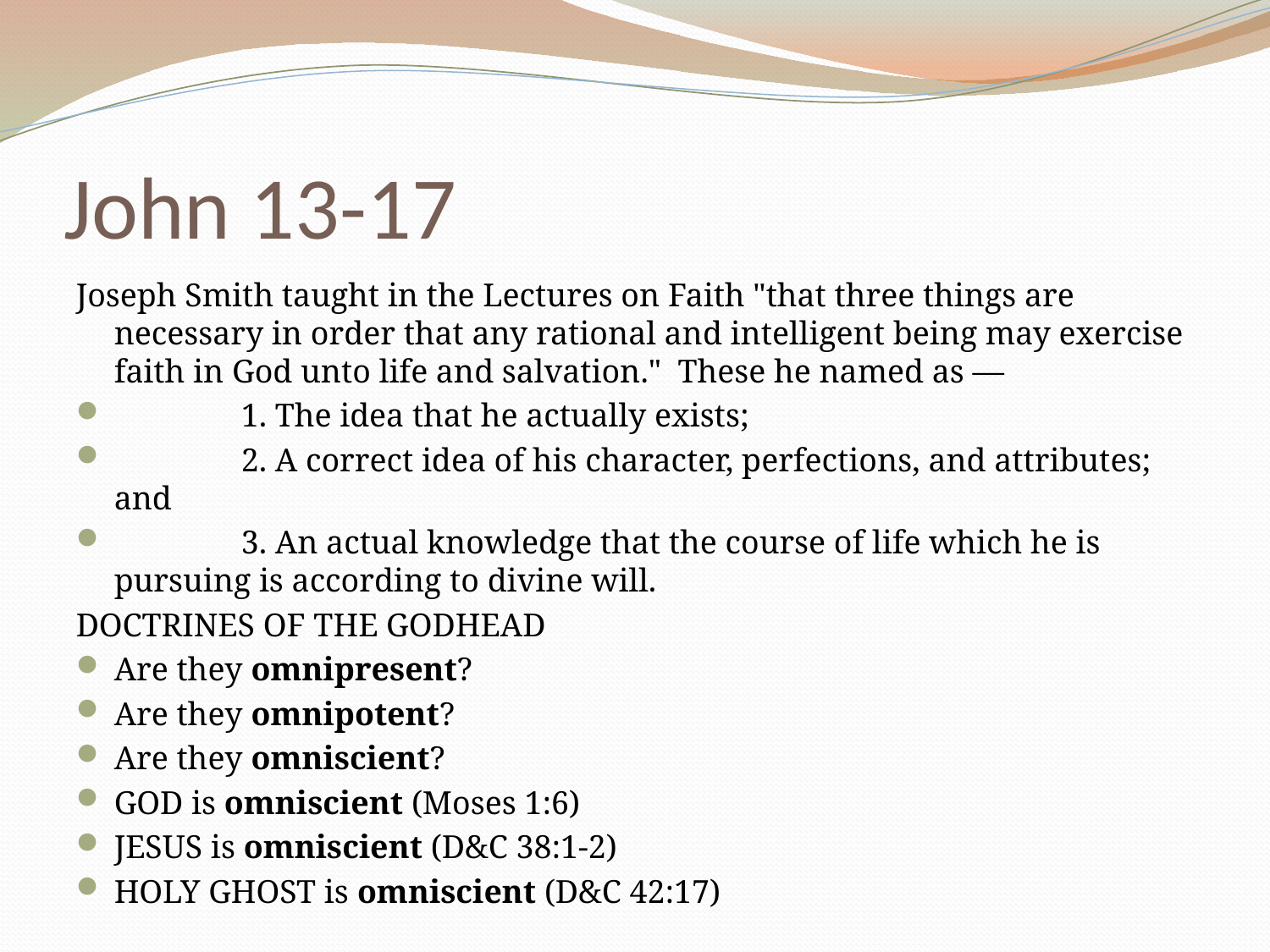

# John 13-17
Joseph Smith taught in the Lectures on Faith "that three things are necessary in order that any rational and intelligent being may exercise faith in God unto life and salvation."  These he named as —
	1. The idea that he actually exists;
	2. A correct idea of his character, perfections, and attributes; and
	3. An actual knowledge that the course of life which he is pursuing is according to divine will.
DOCTRINES OF THE GODHEAD
Are they omnipresent?
Are they omnipotent?
Are they omniscient?
GOD is omniscient (Moses 1:6)
JESUS is omniscient (D&C 38:1-2)
HOLY GHOST is omniscient (D&C 42:17)